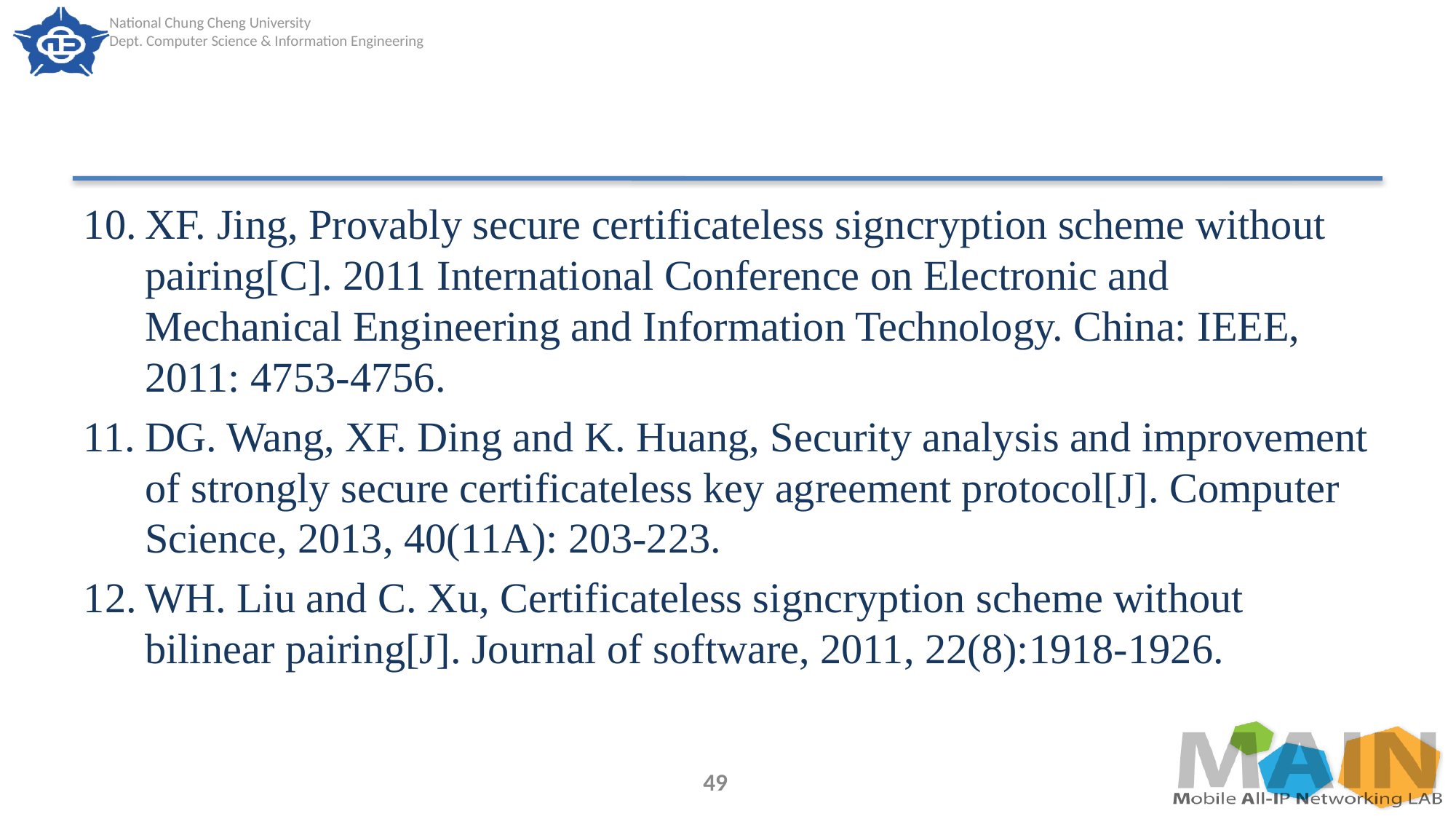

#
XF. Jing, Provably secure certificateless signcryption scheme without pairing[C]. 2011 International Conference on Electronic and Mechanical Engineering and Information Technology. China: IEEE, 2011: 4753-4756.
DG. Wang, XF. Ding and K. Huang, Security analysis and improvement of strongly secure certificateless key agreement protocol[J]. Computer Science, 2013, 40(11A): 203-223.
WH. Liu and C. Xu, Certificateless signcryption scheme without bilinear pairing[J]. Journal of software, 2011, 22(8):1918-1926.
49